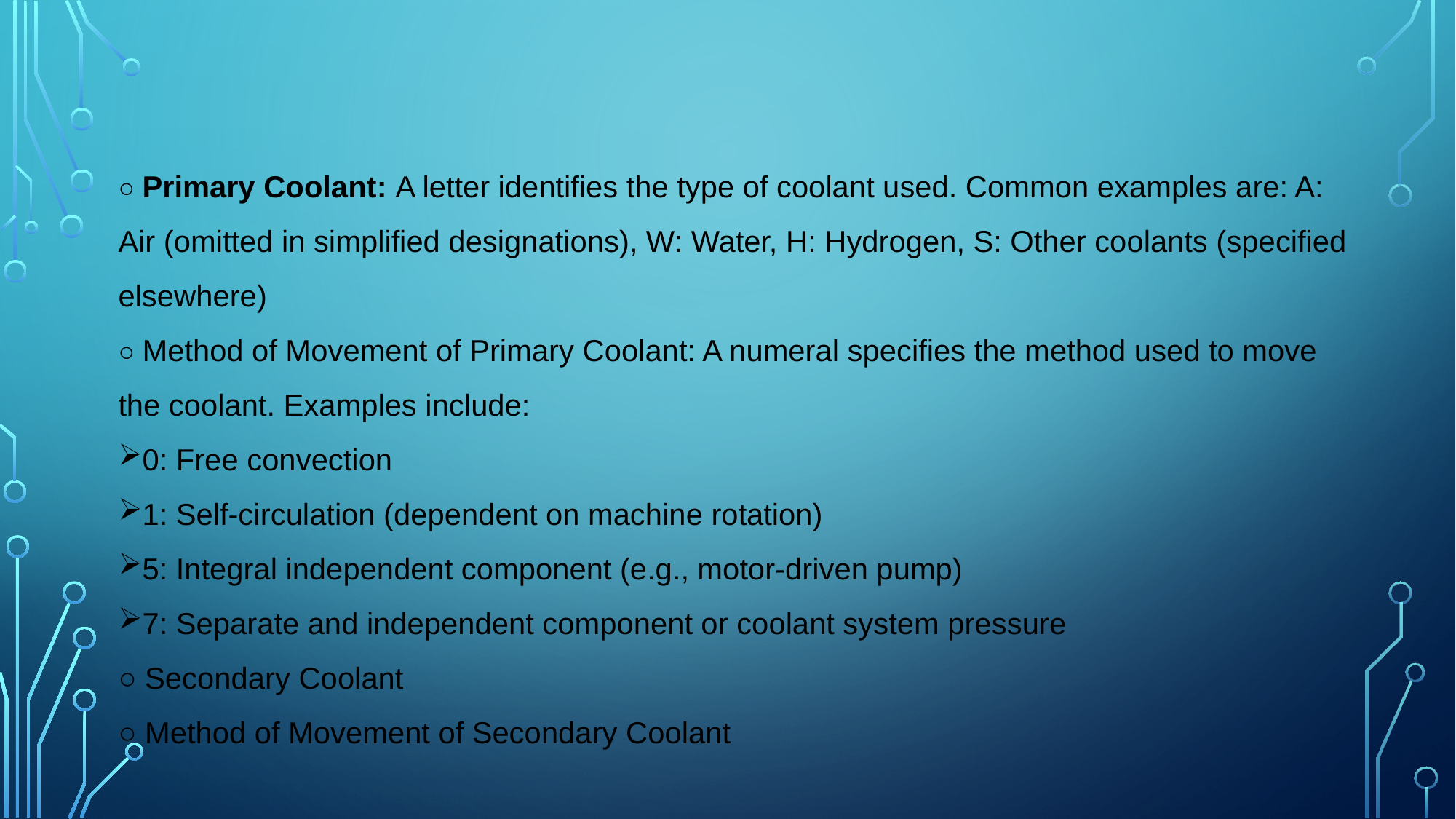

○ Primary Coolant: A letter identifies the type of coolant used. Common examples are: A: Air (omitted in simplified designations), W: Water, H: Hydrogen, S: Other coolants (specified elsewhere)
○ Method of Movement of Primary Coolant: A numeral specifies the method used to move the coolant. Examples include:
0: Free convection
1: Self-circulation (dependent on machine rotation)
5: Integral independent component (e.g., motor-driven pump)
7: Separate and independent component or coolant system pressure
○ Secondary Coolant
○ Method of Movement of Secondary Coolant